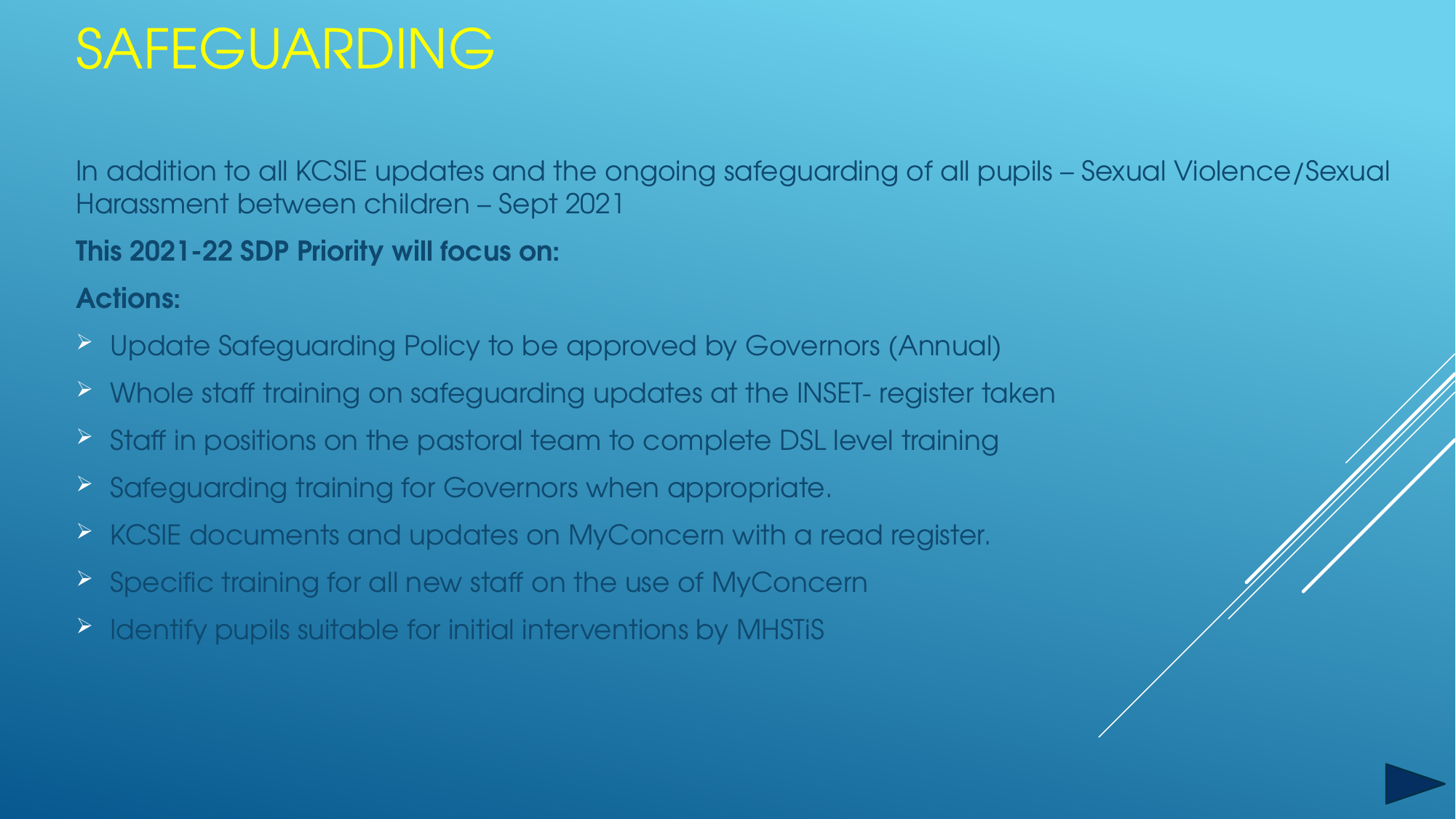

# Safeguarding

In addition to all KCSIE updates and the ongoing safeguarding of all pupils – Sexual Violence/Sexual Harassment between children – Sept 2021
This 2021-22 SDP Priority will focus on:
Actions:
Update Safeguarding Policy to be approved by Governors (Annual)
Whole staff training on safeguarding updates at the INSET- register taken
Staff in positions on the pastoral team to complete DSL level training
Safeguarding training for Governors when appropriate.
KCSIE documents and updates on MyConcern with a read register.
Specific training for all new staff on the use of MyConcern
Identify pupils suitable for initial interventions by MHSTiS